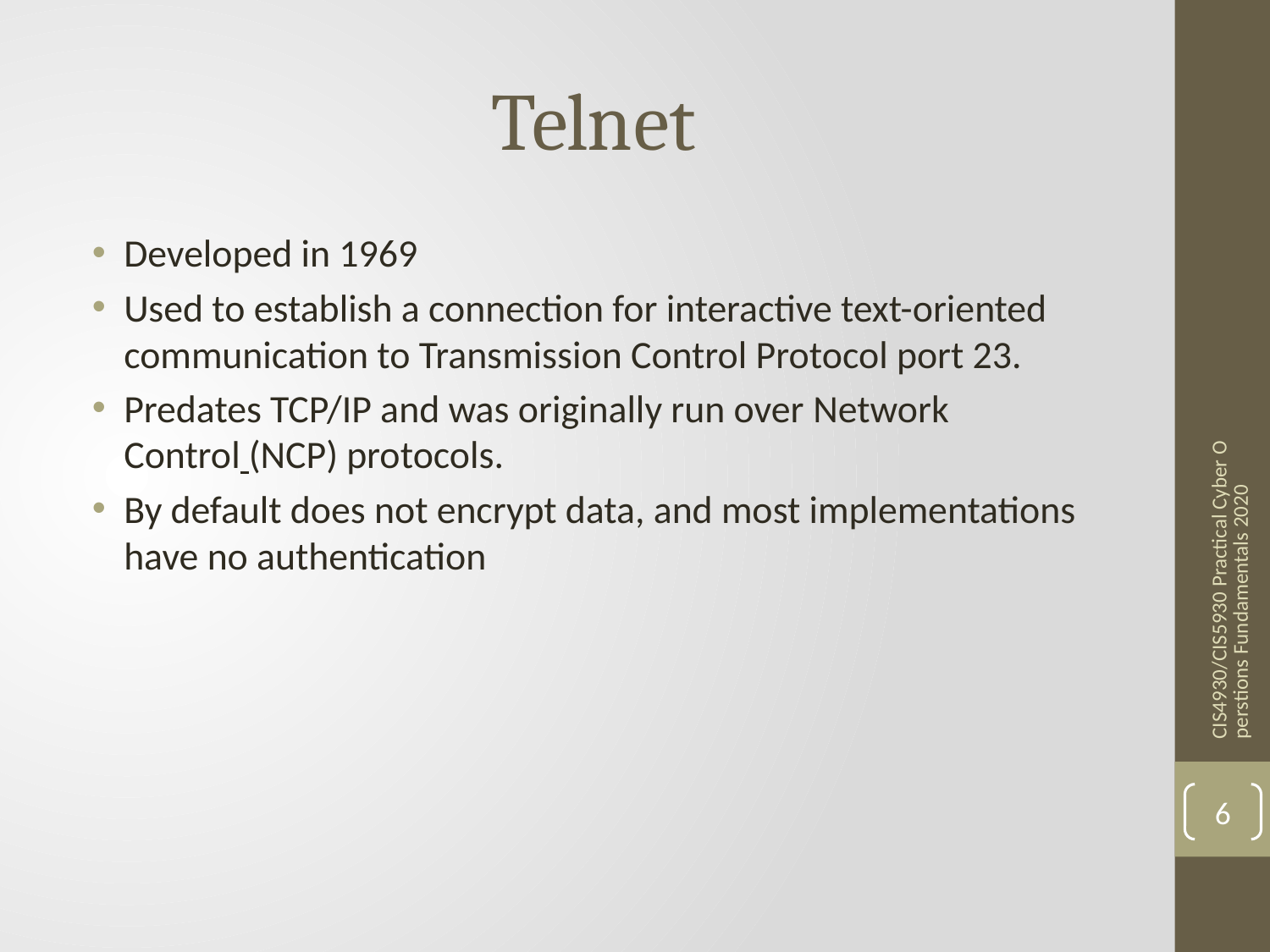

# Telnet
Developed in 1969
Used to establish a connection for interactive text-oriented communication to Transmission Control Protocol port 23.
Predates TCP/IP and was originally run over Network Control (NCP) protocols.
By default does not encrypt data, and most implementations have no authentication

CIS4930/CIS5930 Practical Cyber Operstions Fundamentals 2020
6